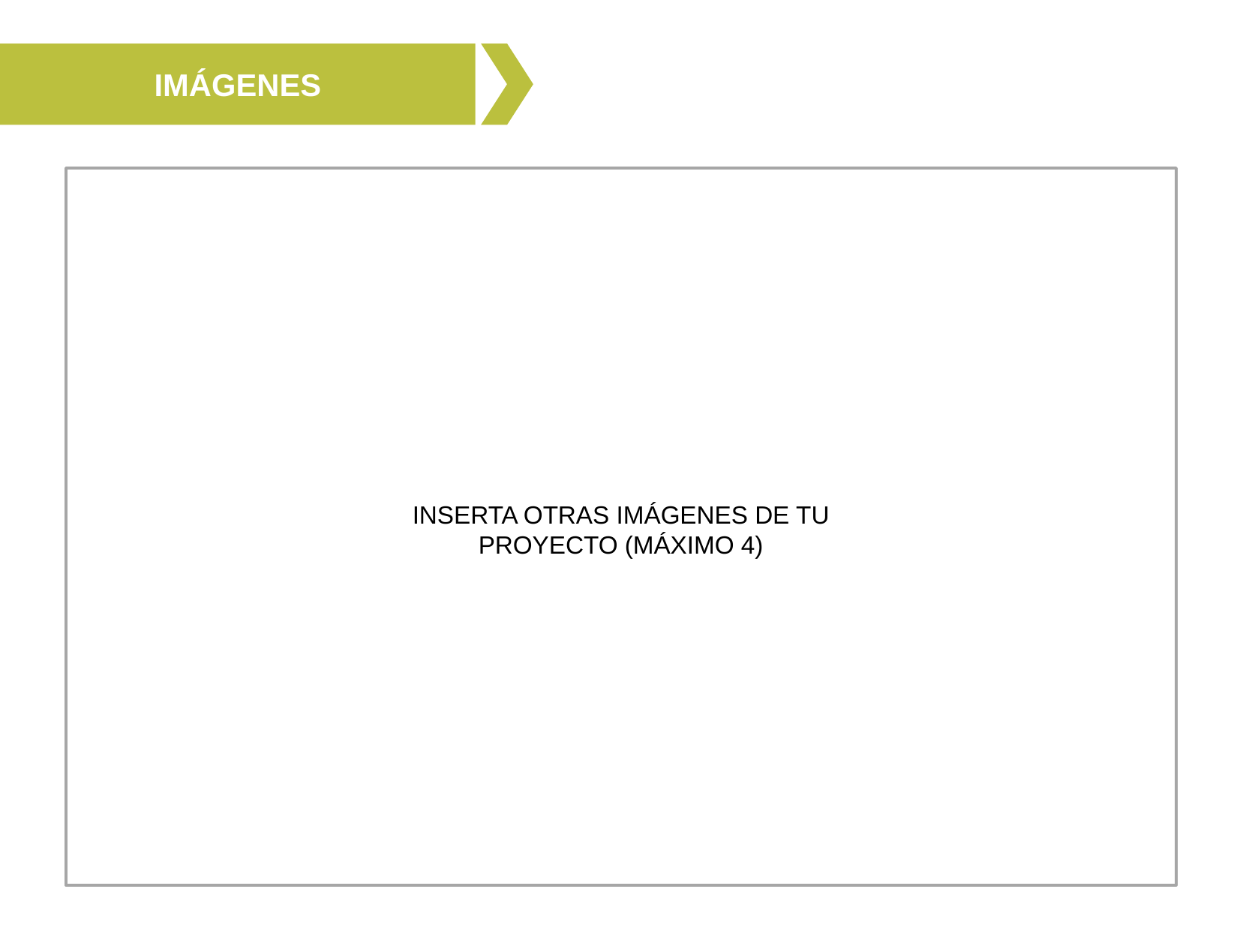

IMÁGENES

INSERTA OTRAS IMÁGENES DE TU PROYECTO (MÁXIMO 4)